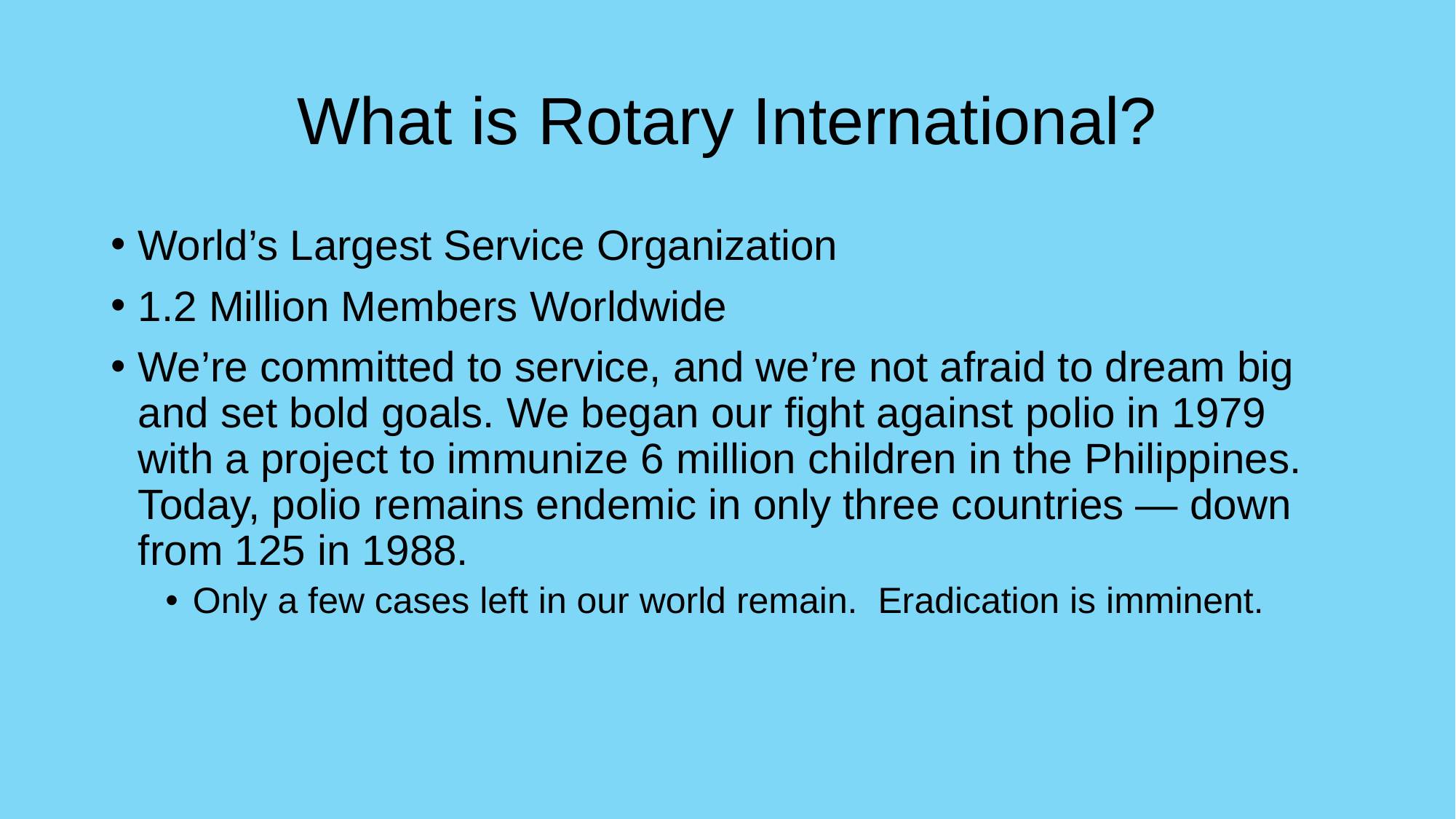

# What is Rotary International?
World’s Largest Service Organization
1.2 Million Members Worldwide
We’re committed to service, and we’re not afraid to dream big and set bold goals. We began our fight against polio in 1979 with a project to immunize 6 million children in the Philippines. Today, polio remains endemic in only three countries — down from 125 in 1988.
Only a few cases left in our world remain.  Eradication is imminent.